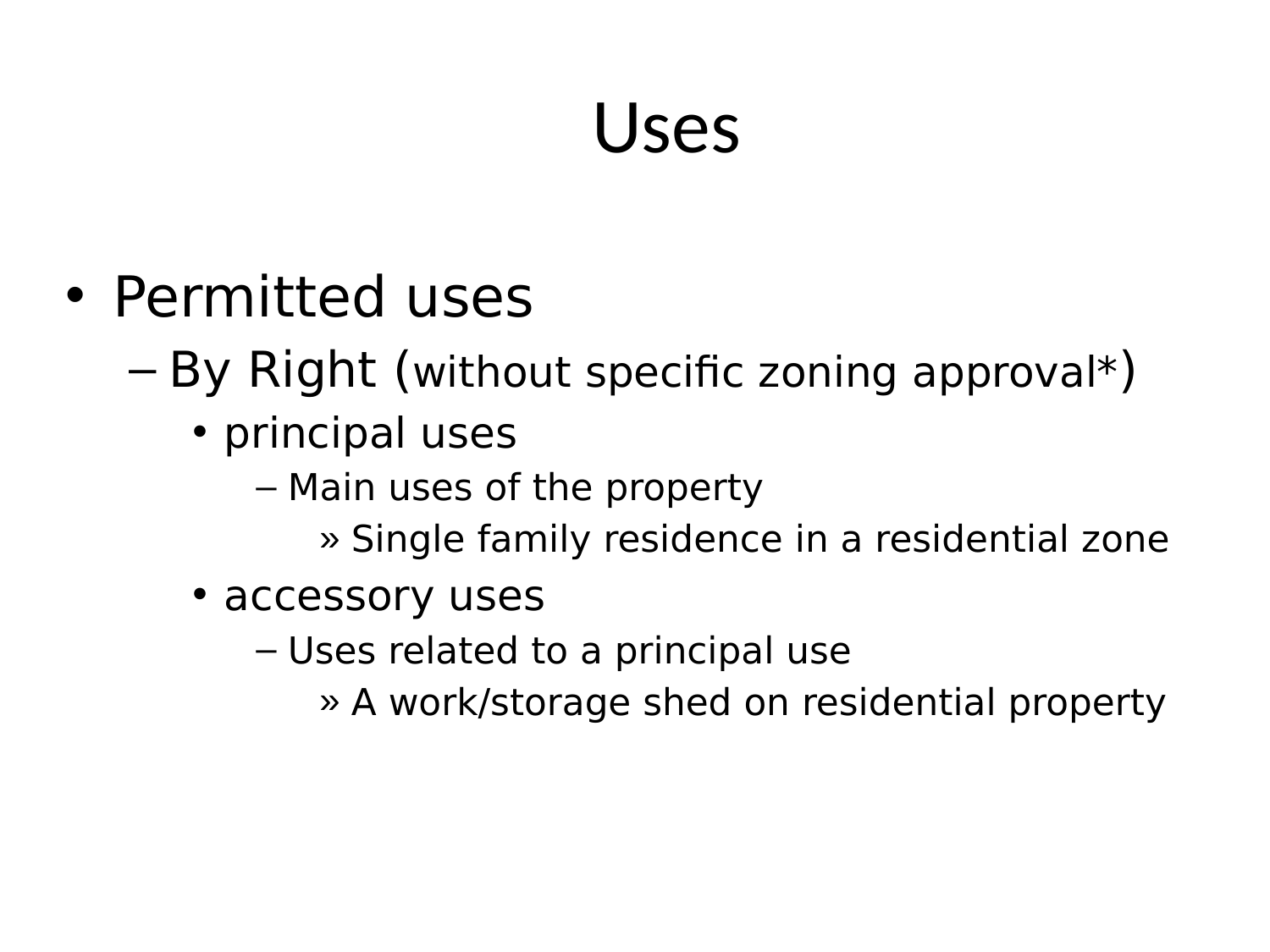

Uses
Permitted uses
By Right (without specific zoning approval*)
principal uses
Main uses of the property
Single family residence in a residential zone
accessory uses
Uses related to a principal use
A work/storage shed on residential property